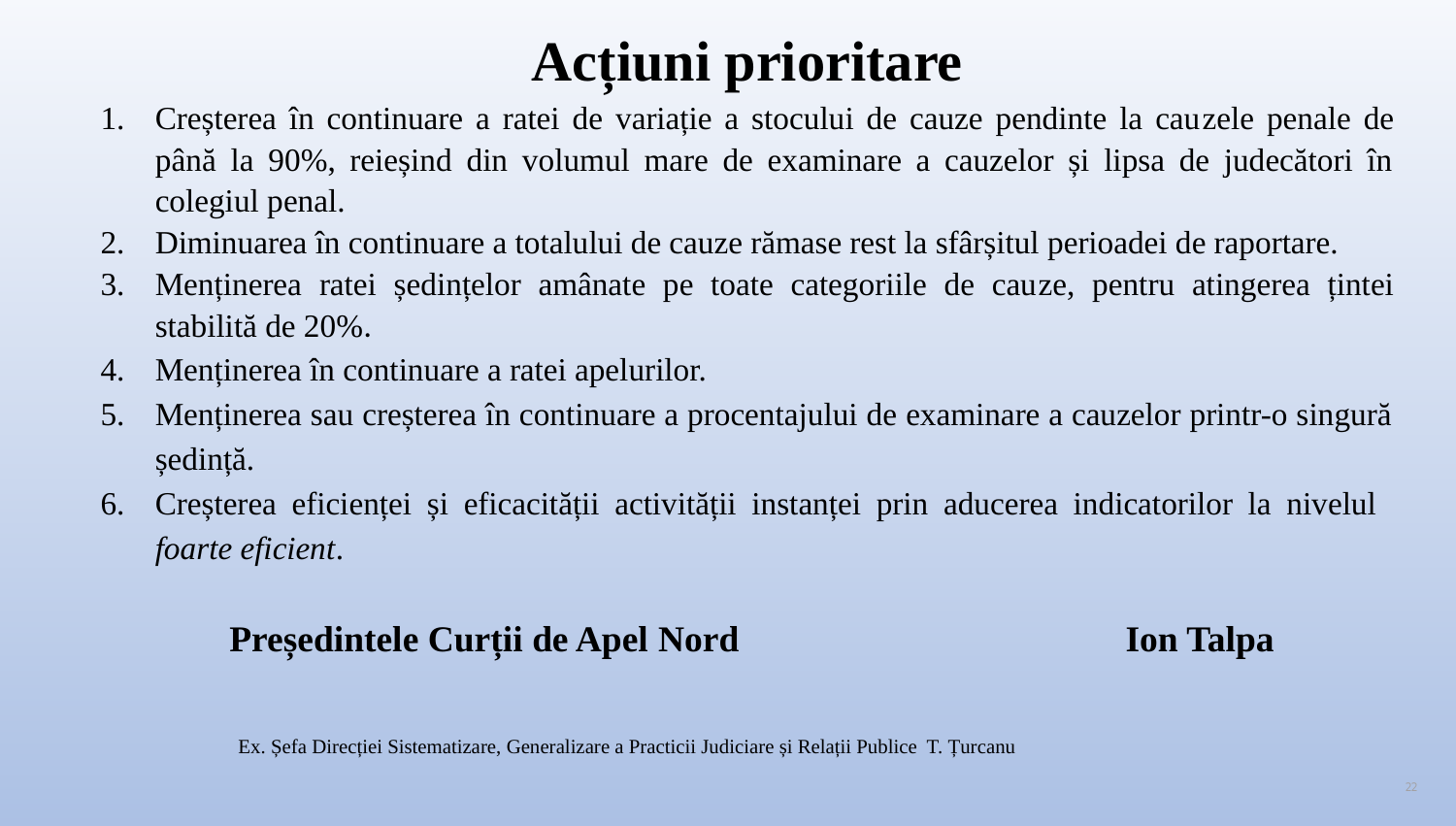

# Acțiuni prioritare
Creșterea în continuare a ratei de variație a stocului de cauze pendinte la cauzele penale de până la 90%, reieșind din volumul mare de examinare a cauzelor și lipsa de judecători în colegiul penal.
Diminuarea în continuare a totalului de cauze rămase rest la sfârșitul perioadei de raportare.
Menținerea ratei ședințelor amânate pe toate categoriile de cauze, pentru atingerea țintei stabilită de 20%.
Menținerea în continuare a ratei apelurilor.
Menținerea sau creșterea în continuare a procentajului de examinare a cauzelor printr-o singură ședință.
Creșterea eficienței și eficacității activității instanței prin aducerea indicatorilor la nivelul  foarte eficient.

 Președintele Curții de Apel Nord                                          Ion Talpa

                           Ex. Șefa Direcției Sistematizare, Generalizare a Practicii Judiciare și Relații Publice  T. Țurcanu

22